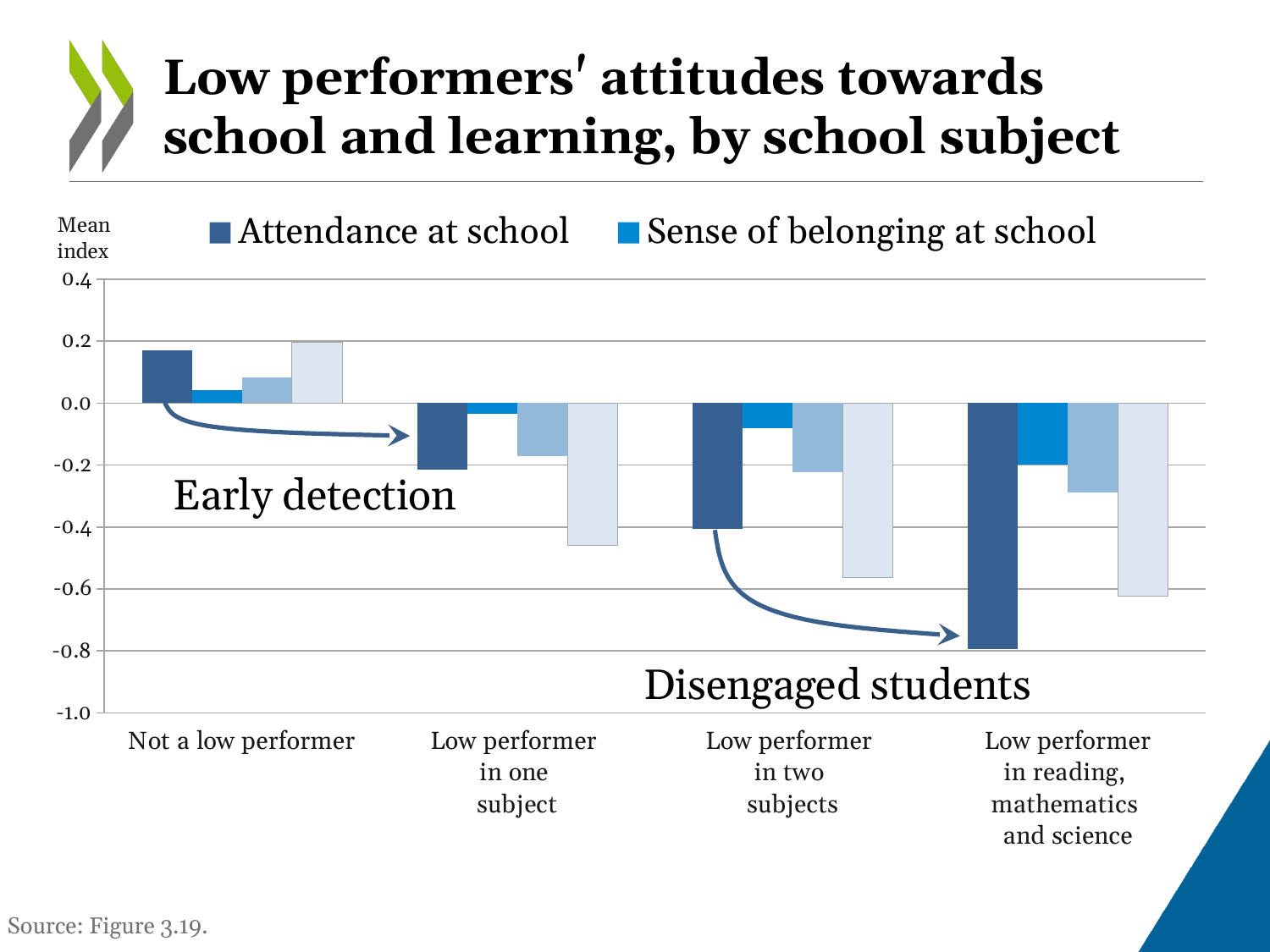

# Low performers' attitudes towards school and learning, by school subject

### Chart

| Category | Attendance at school | Sense of belonging at school | Perseverance | Mathematics self-efficacy |
|---|---|---|---|---|
| Not a low performer | 0.1703892246062397 | 0.0424709049477199 | 0.0832070795663901 | 0.1964276406651796 |
| Low performer
in one
subject | -0.2139935336233 | -0.0339183743850997 | -0.170206143945497 | -0.4595870135738004 |
| Low performer
in two
subjects | -0.4073677835547719 | -0.0823976700002981 | -0.2224389716815478 | -0.5637685083754596 |
| Low performer
in reading,
mathematics
and science | -0.794805448735202 | -0.199833380296829 | -0.288748990793521 | -0.6227456935356072 |
Early detection

Disengaged students
Source: Figure 3.19.